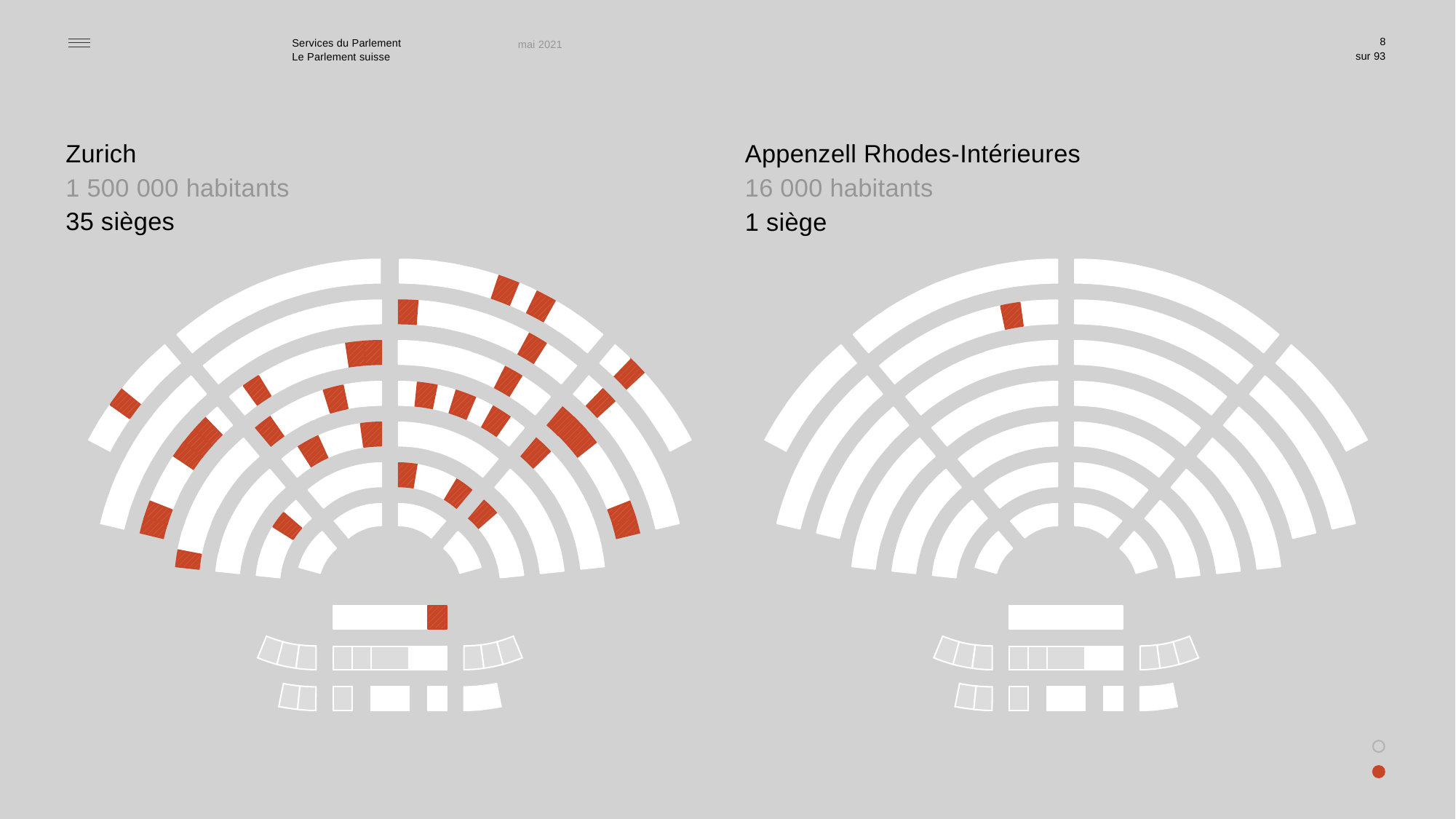

8
mai 2021
Zurich
1 500 000 habitants
35 sièges

Appenzell Rhodes-Intérieures
16 000 habitants
1 siège